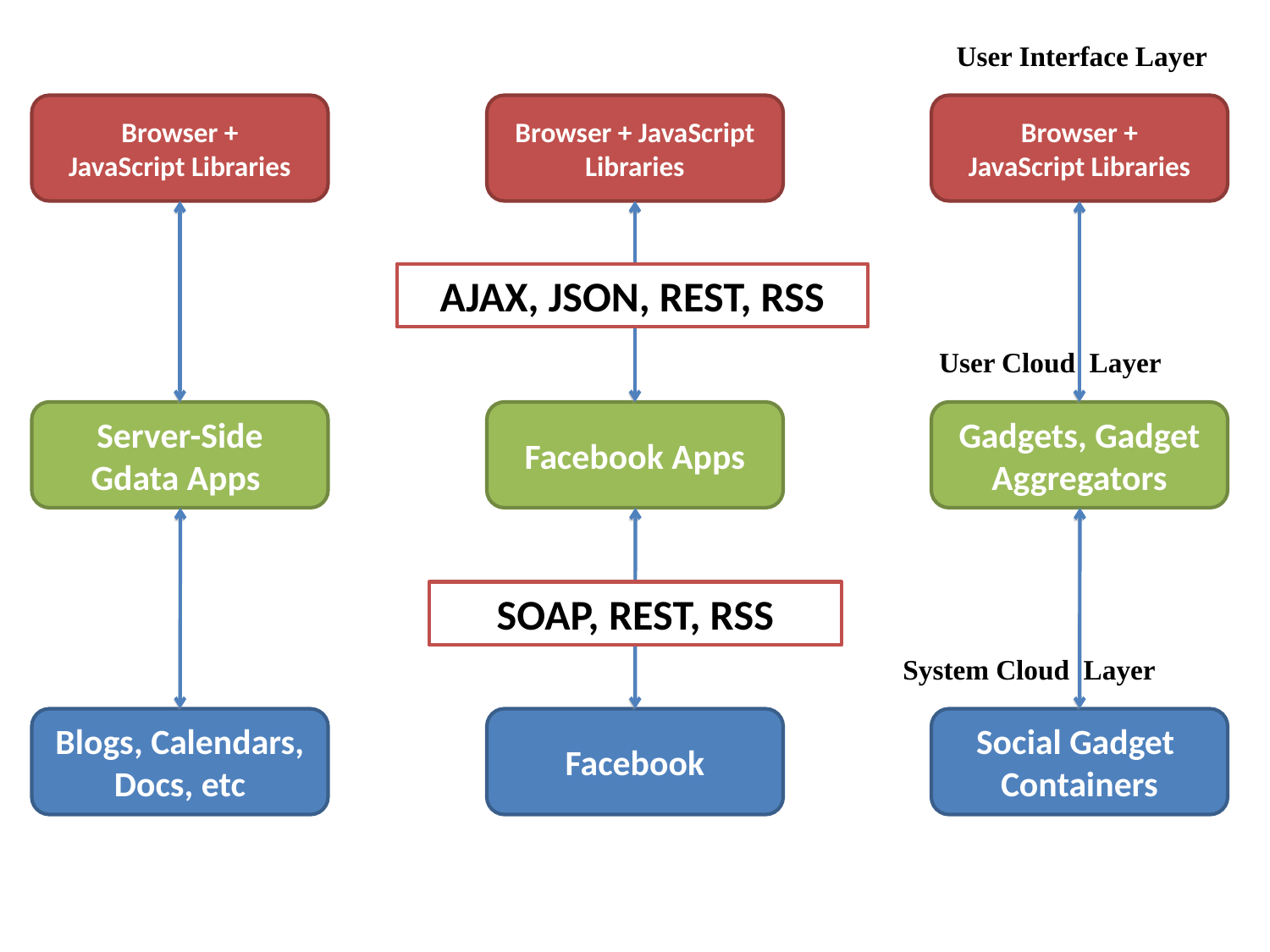

User Interface Layer
Browser +
JavaScript Libraries
Browser + JavaScript Libraries
Browser +
JavaScript Libraries
AJAX, JSON, REST, RSS
User Cloud  Layer
Server-Side
Gdata Apps
Facebook Apps
Gadgets, Gadget Aggregators
SOAP, REST, RSS
System Cloud  Layer
Blogs, Calendars, Docs, etc
Facebook
Social Gadget
Containers